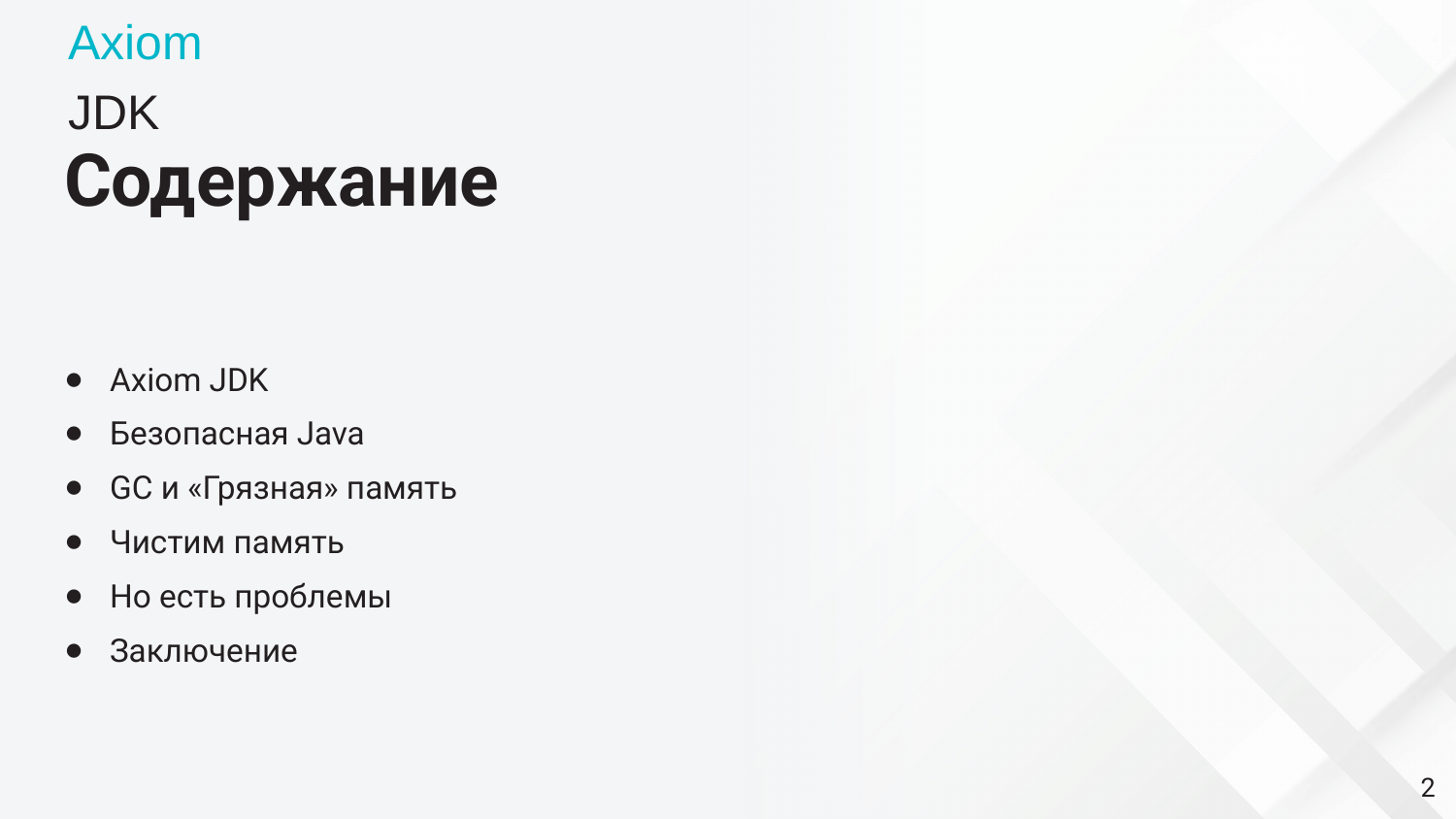

# Содержание
Axiom JDK
Безопасная Java
GC и «Грязная» память
Чистим память
Но есть проблемы
Заключение
2